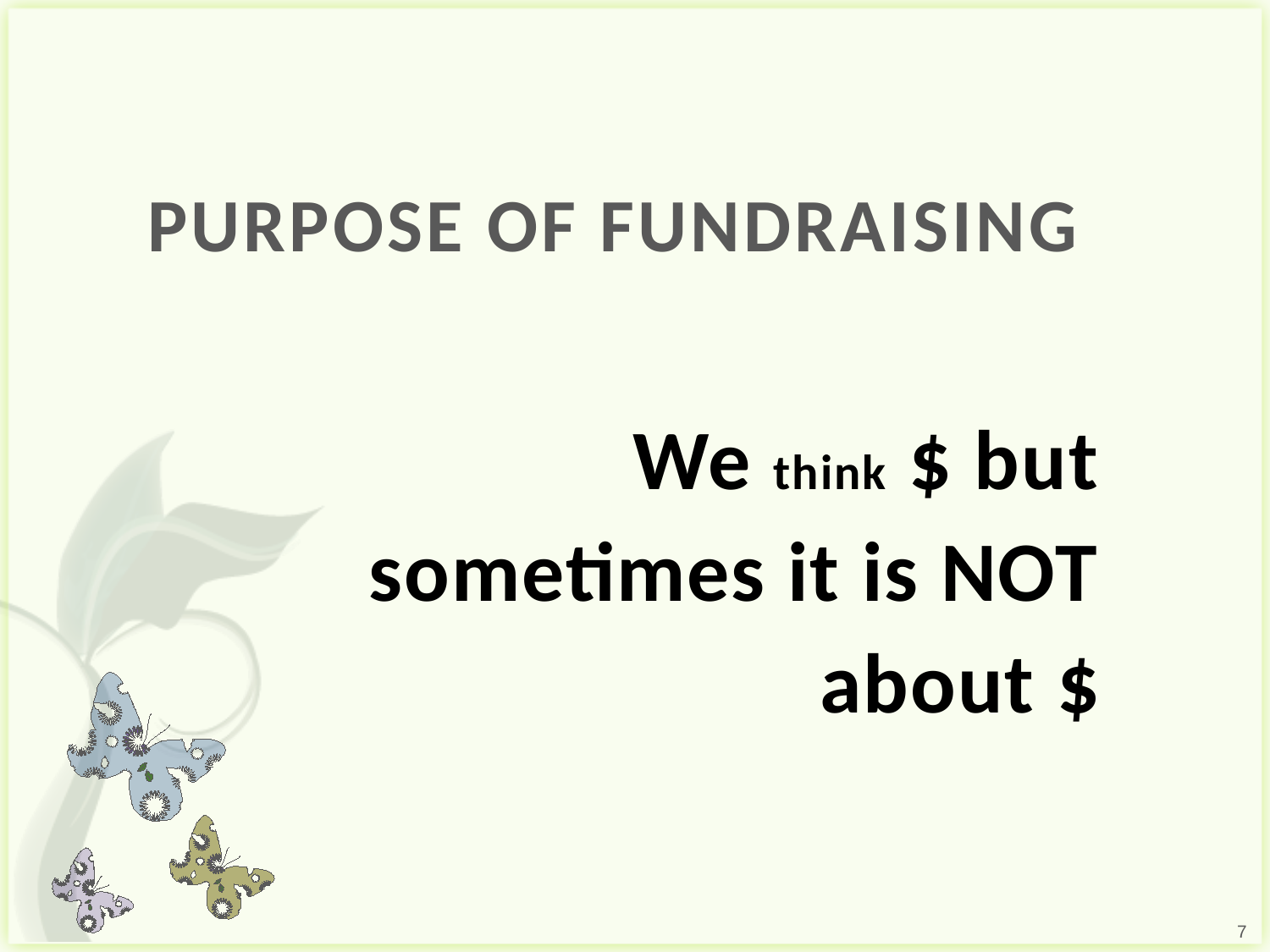

# PURPOSE OF FUNDRAISING
We think $ but sometimes it is NOT about $
7